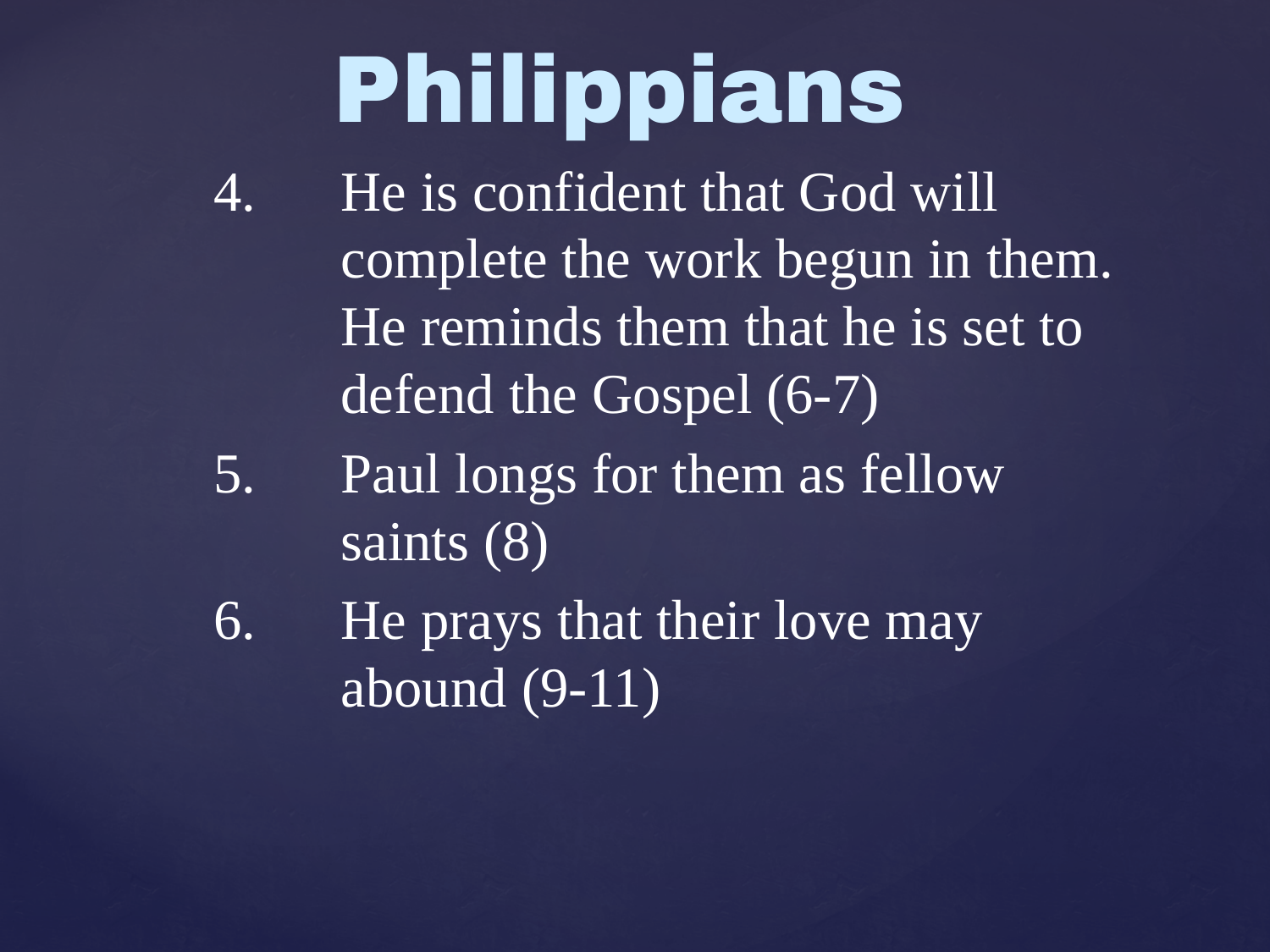

Philippians
	4.	He is confident that God will 			complete the work begun in them.  		He reminds them that he is set to 			defend the Gospel (6-7)
	5.	Paul longs for them as fellow 			saints (8)
	6.	He prays that their love may 			abound (9-11)